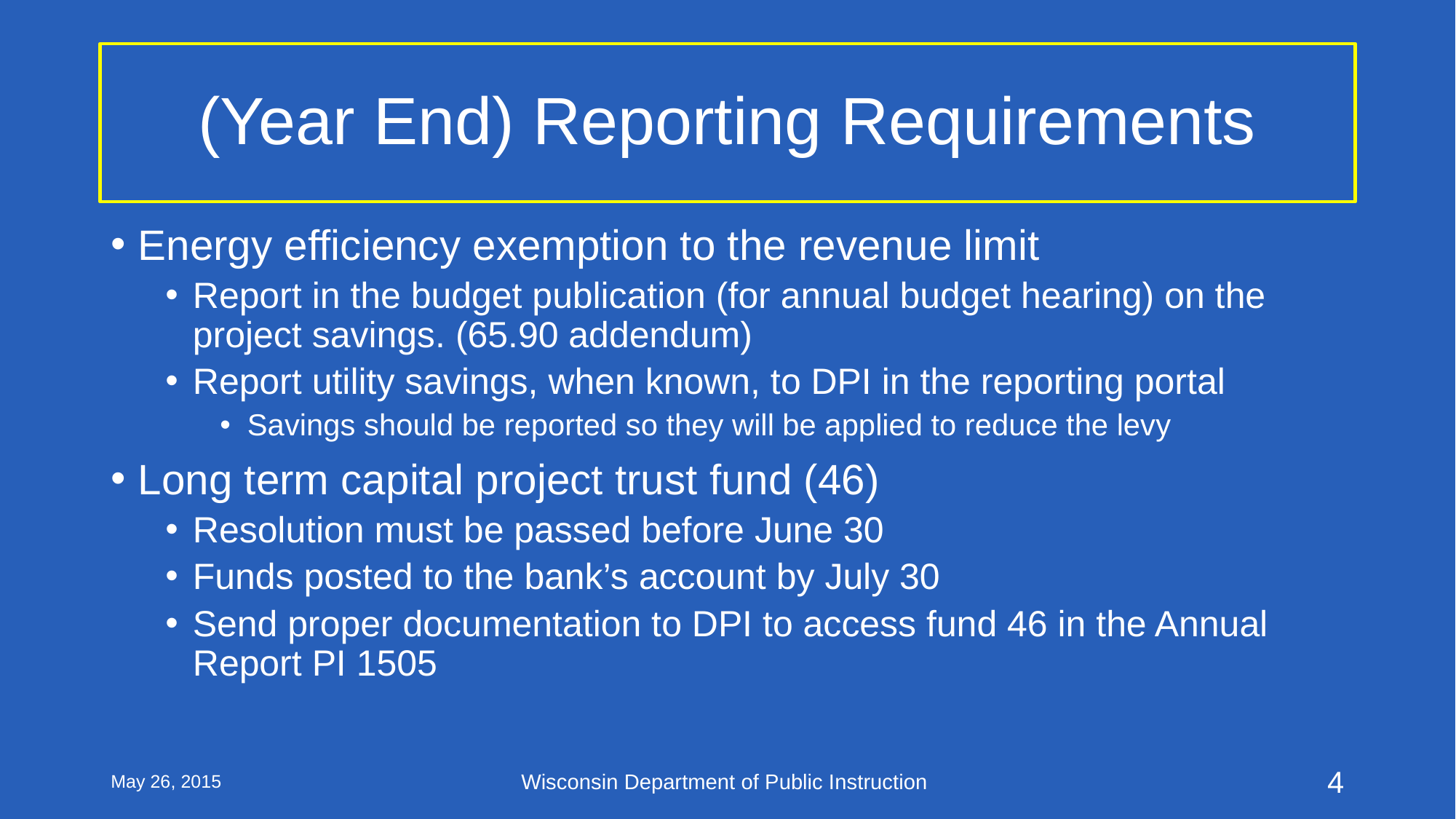

# (Year End) Reporting Requirements
Energy efficiency exemption to the revenue limit
Report in the budget publication (for annual budget hearing) on the project savings. (65.90 addendum)
Report utility savings, when known, to DPI in the reporting portal
Savings should be reported so they will be applied to reduce the levy
Long term capital project trust fund (46)
Resolution must be passed before June 30
Funds posted to the bank’s account by July 30
Send proper documentation to DPI to access fund 46 in the Annual Report PI 1505

May 26, 2015
Wisconsin Department of Public Instruction
4